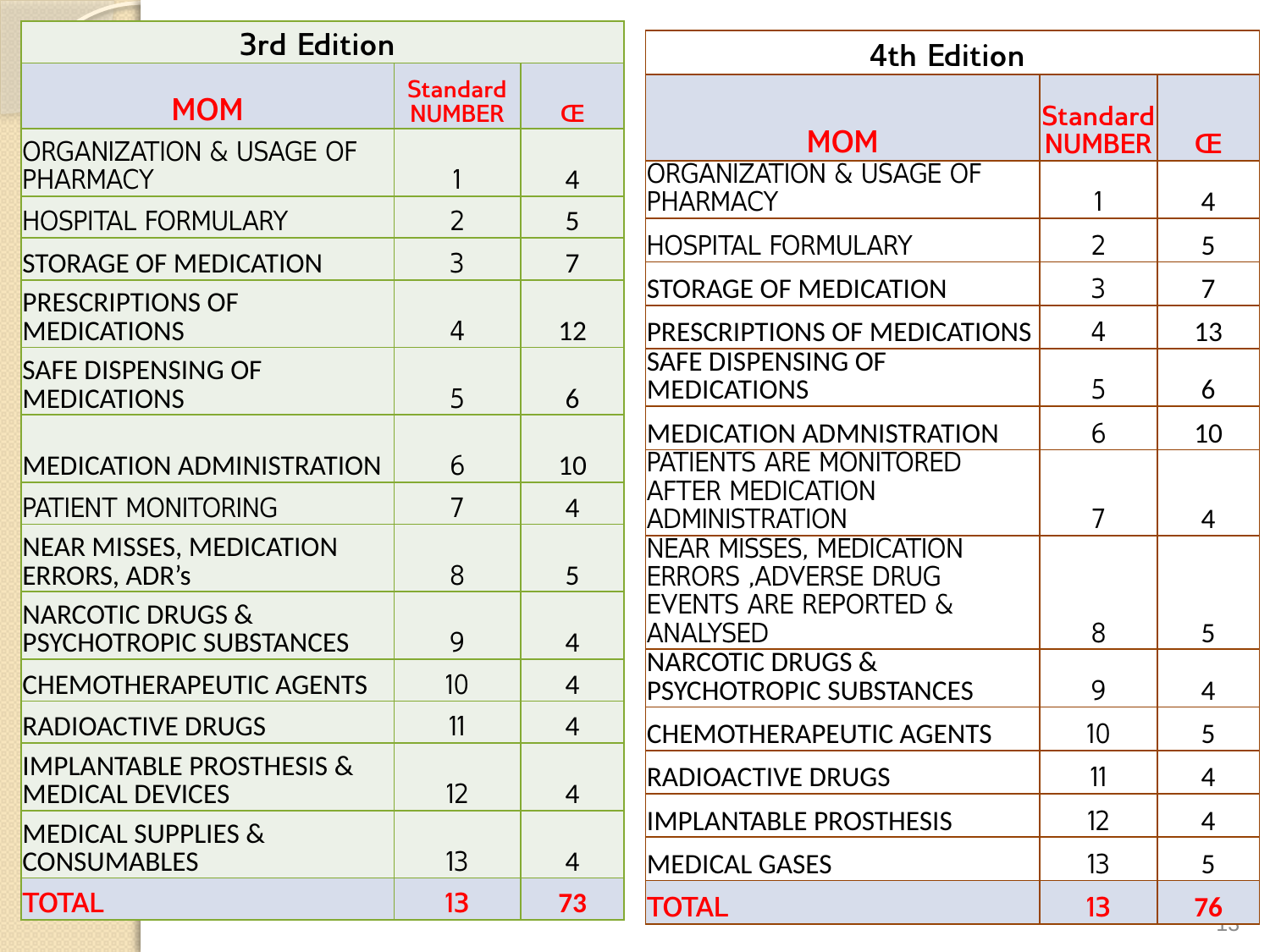

| 3rd Edition |  |  |
| --- | --- | --- |
| MOM | Standard NUMBER | OE |
| ORGANIZATION & USAGE OF PHARMACY | 1 | 4 |
| HOSPITAL FORMULARY | 2 | 5 |
| STORAGE OF MEDICATION | 3 | 7 |
| PRESCRIPTIONS OF MEDICATIONS | 4 | 12 |
| SAFE DISPENSING OF MEDICATIONS | 5 | 6 |
| MEDICATION ADMINISTRATION | 6 | 10 |
| PATIENT MONITORING | 7 | 4 |
| NEAR MISSES, MEDICATION ERRORS, ADR’s | 8 | 5 |
| NARCOTIC DRUGS & PSYCHOTROPIC SUBSTANCES | 9 | 4 |
| CHEMOTHERAPEUTIC AGENTS | 10 | 4 |
| RADIOACTIVE DRUGS | 11 | 4 |
| IMPLANTABLE PROSTHESIS & MEDICAL DEVICES | 12 | 4 |
| MEDICAL SUPPLIES & CONSUMABLES | 13 | 4 |
| TOTAL | 13 | 73 |
| 4th Edition |  |  |
| --- | --- | --- |
| MOM | Standard NUMBER | OE |
| ORGANIZATION & USAGE OF PHARMACY | 1 | 4 |
| HOSPITAL FORMULARY | 2 | 5 |
| STORAGE OF MEDICATION | 3 | 7 |
| PRESCRIPTIONS OF MEDICATIONS | 4 | 13 |
| SAFE DISPENSING OF MEDICATIONS | 5 | 6 |
| MEDICATION ADMNISTRATION | 6 | 10 |
| PATIENTS ARE MONITORED AFTER MEDICATION ADMINISTRATION | 7 | 4 |
| NEAR MISSES, MEDICATION ERRORS ,ADVERSE DRUG EVENTS ARE REPORTED & ANALYSED | 8 | 5 |
| NARCOTIC DRUGS & PSYCHOTROPIC SUBSTANCES | 9 | 4 |
| CHEMOTHERAPEUTIC AGENTS | 10 | 5 |
| RADIOACTIVE DRUGS | 11 | 4 |
| IMPLANTABLE PROSTHESIS | 12 | 4 |
| MEDICAL GASES | 13 | 5 |
| TOTAL | 13 | 76 |
13